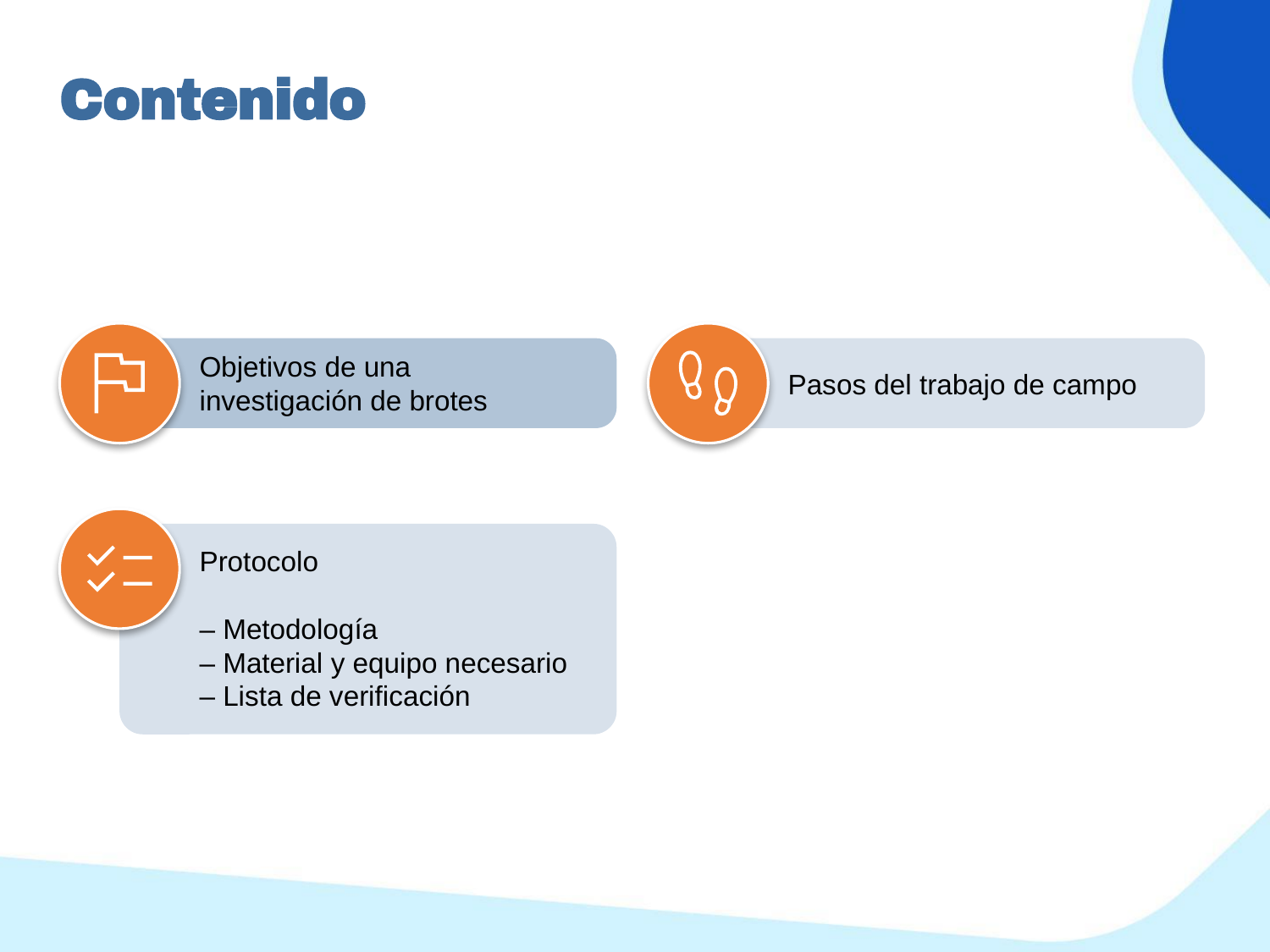

Contenido

Objetivos de una investigación de brotes

Pasos del trabajo de campo

Protocolo

– Metodología
– Material y equipo necesario
– Lista de verificación